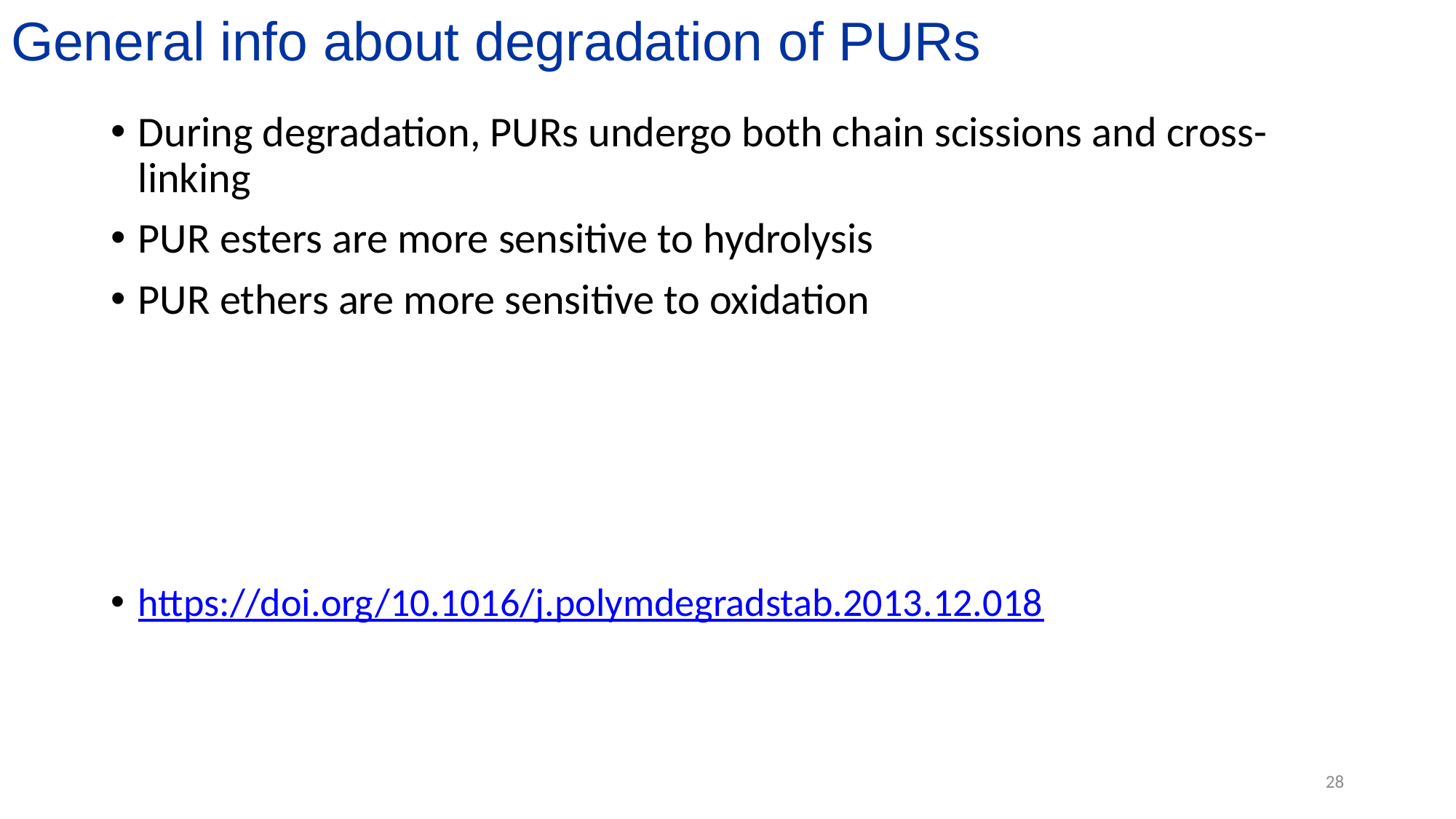

# General info about degradation of PURs
During degradation, PURs undergo both chain scissions and cross-linking
PUR esters are more sensitive to hydrolysis
PUR ethers are more sensitive to oxidation

https://doi.org/10.1016/j.polymdegradstab.2013.12.018
28